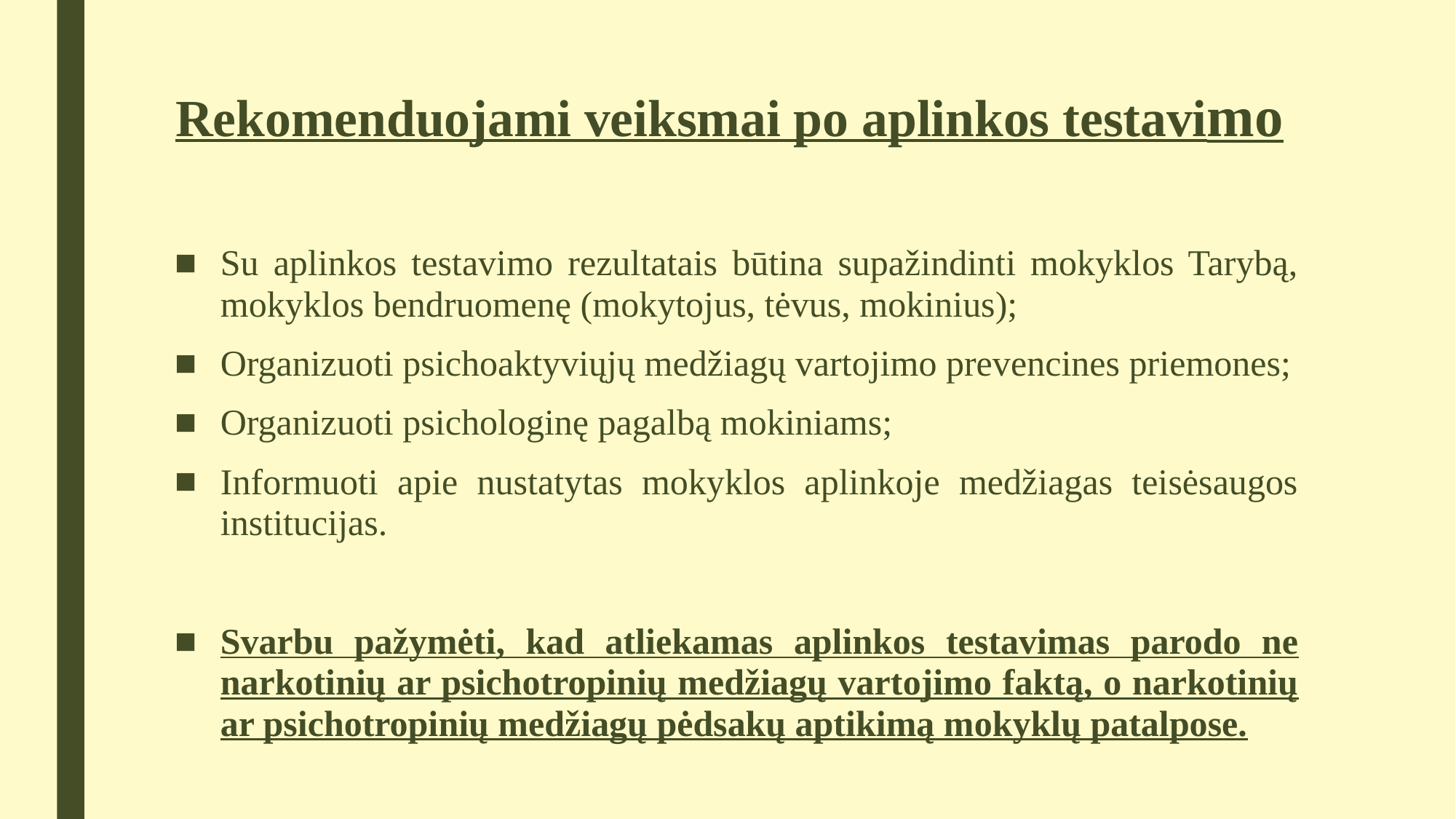

# Rekomenduojami veiksmai po aplinkos testavimo
Su aplinkos testavimo rezultatais būtina supažindinti mokyklos Tarybą, mokyklos bendruomenę (mokytojus, tėvus, mokinius);
Organizuoti psichoaktyviųjų medžiagų vartojimo prevencines priemones;
Organizuoti psichologinę pagalbą mokiniams;
Informuoti apie nustatytas mokyklos aplinkoje medžiagas teisėsaugos institucijas.

Svarbu pažymėti, kad atliekamas aplinkos testavimas parodo ne narkotinių ar psichotropinių medžiagų vartojimo faktą, o narkotinių ar psichotropinių medžiagų pėdsakų aptikimą mokyklų patalpose.